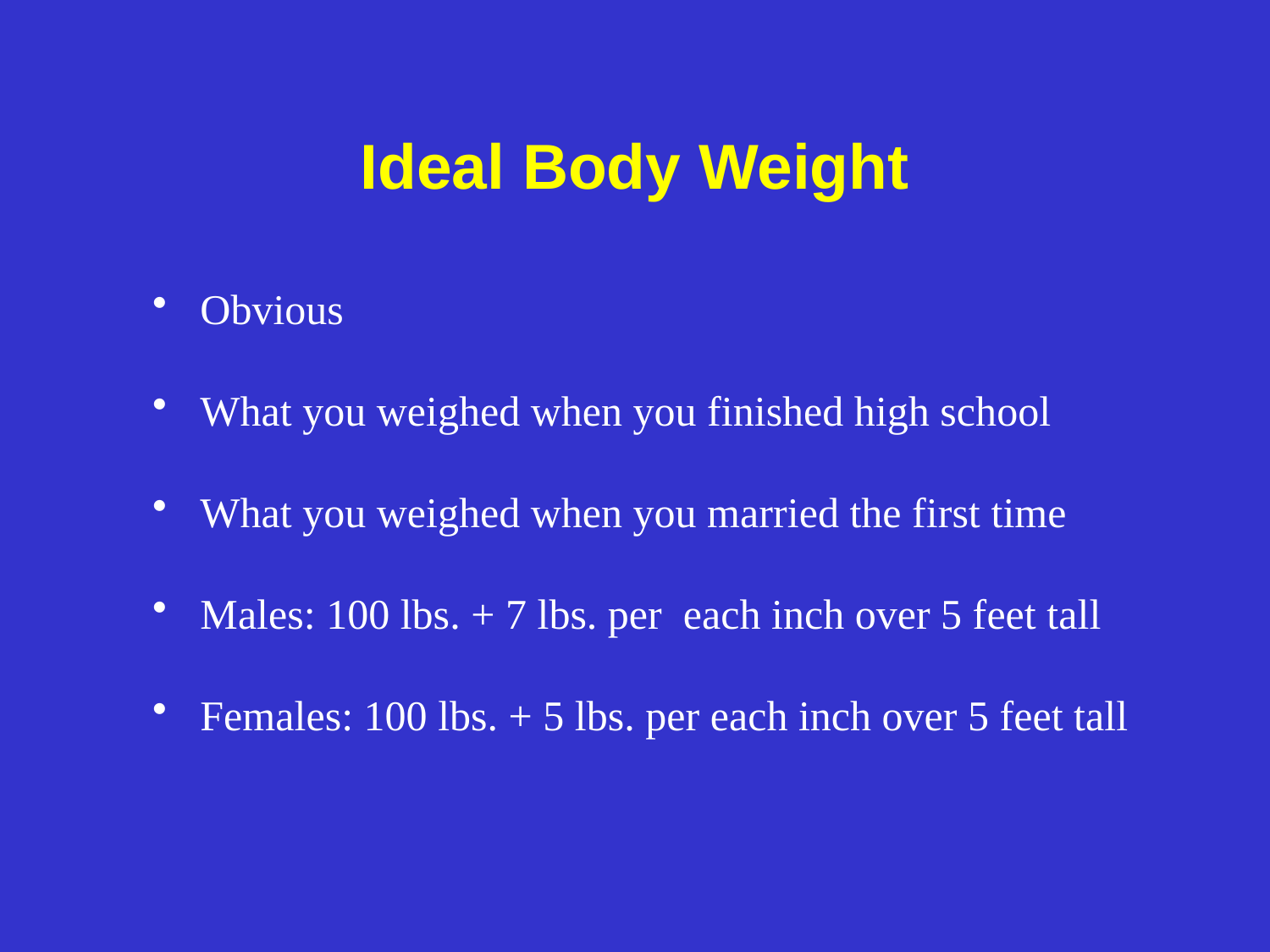

# Ideal Body Weight
Obvious

What you weighed when you finished high school

What you weighed when you married the first time

Males: 100 lbs. + 7 lbs. per  each inch over 5 feet tall

Females: 100 lbs. + 5 lbs. per each inch over 5 feet tall